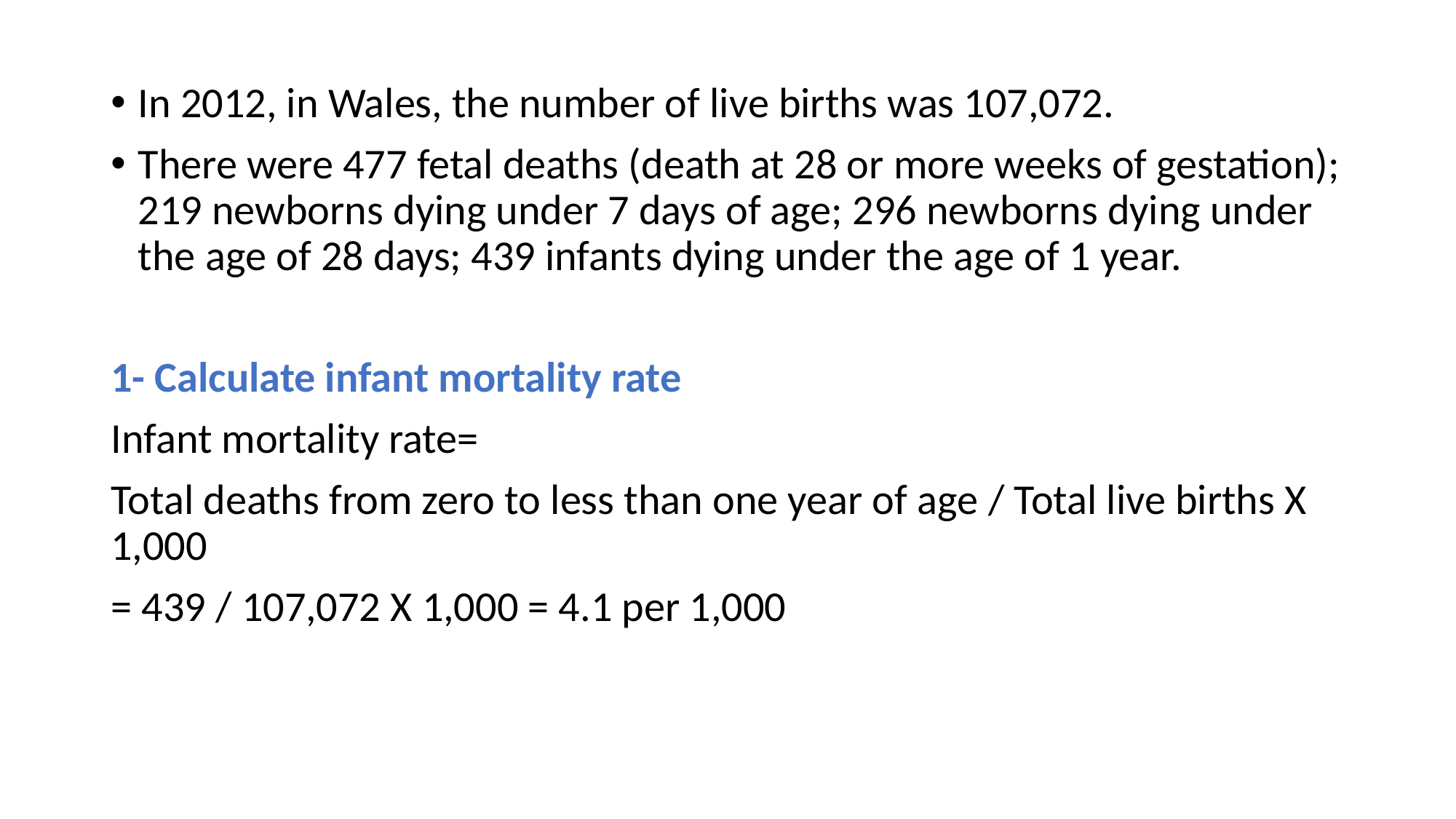

In 2012, in Wales, the number of live births was 107,072.
There were 477 fetal deaths (death at 28 or more weeks of gestation); 219 newborns dying under 7 days of age; 296 newborns dying under the age of 28 days; 439 infants dying under the age of 1 year.

1- Calculate infant mortality rate
Infant mortality rate=
Total deaths from zero to less than one year of age / Total live births X 1,000
= 439 / 107,072 X 1,000 = 4.1 per 1,000